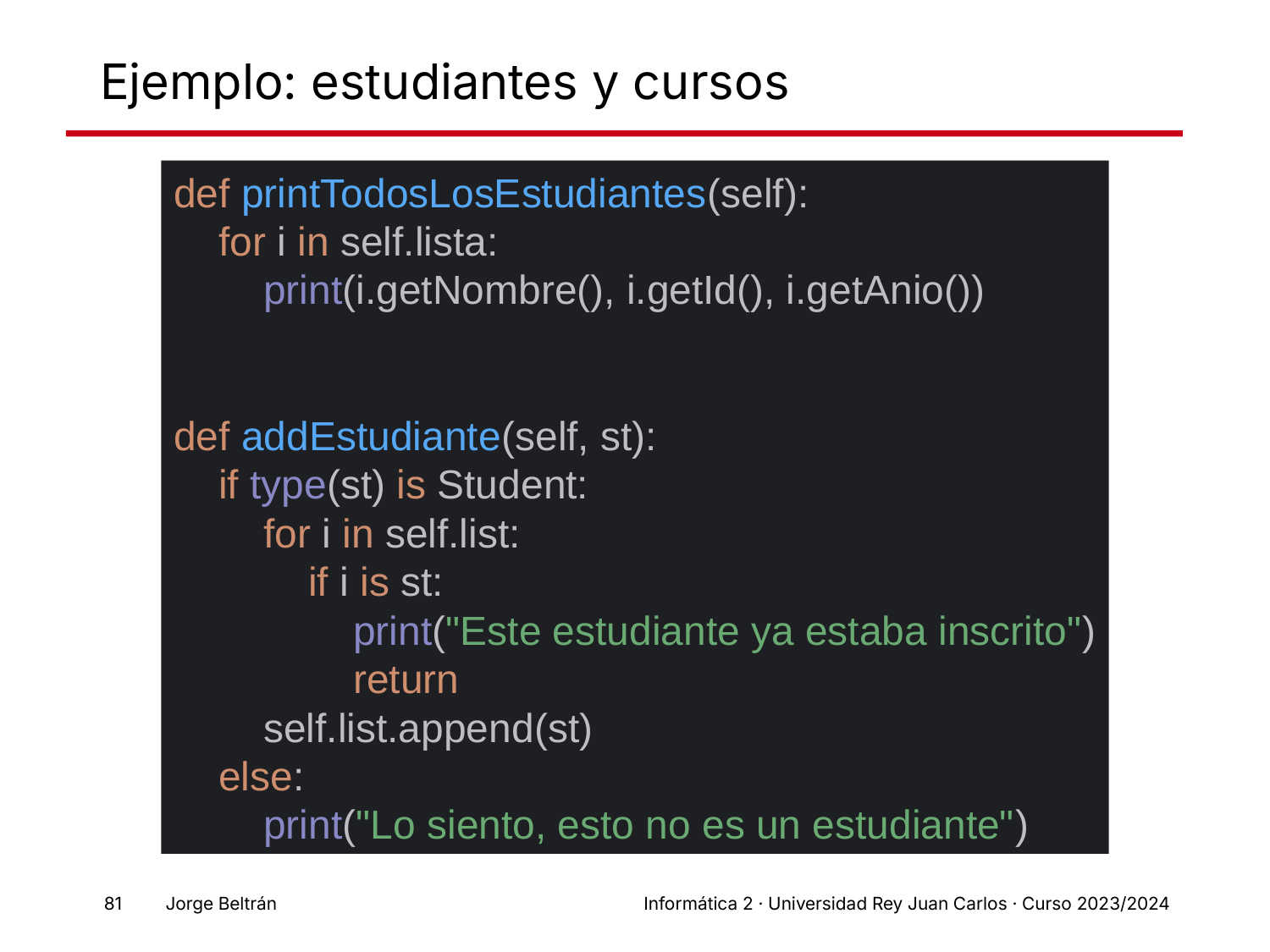

# Ejemplo: estudiantes y cursos

def printTodosLosEstudiantes(self):
    for i in self.lista:
        print(i.getNombre(), i.getId(), i.getAnio())
def addEstudiante(self, st):
    if type(st) is Student:
        for i in self.list:
            if i is st:
                print("Este estudiante ya estaba inscrito")
                return
        self.list.append(st)
    else:
        print("Lo siento, esto no es un estudiante")